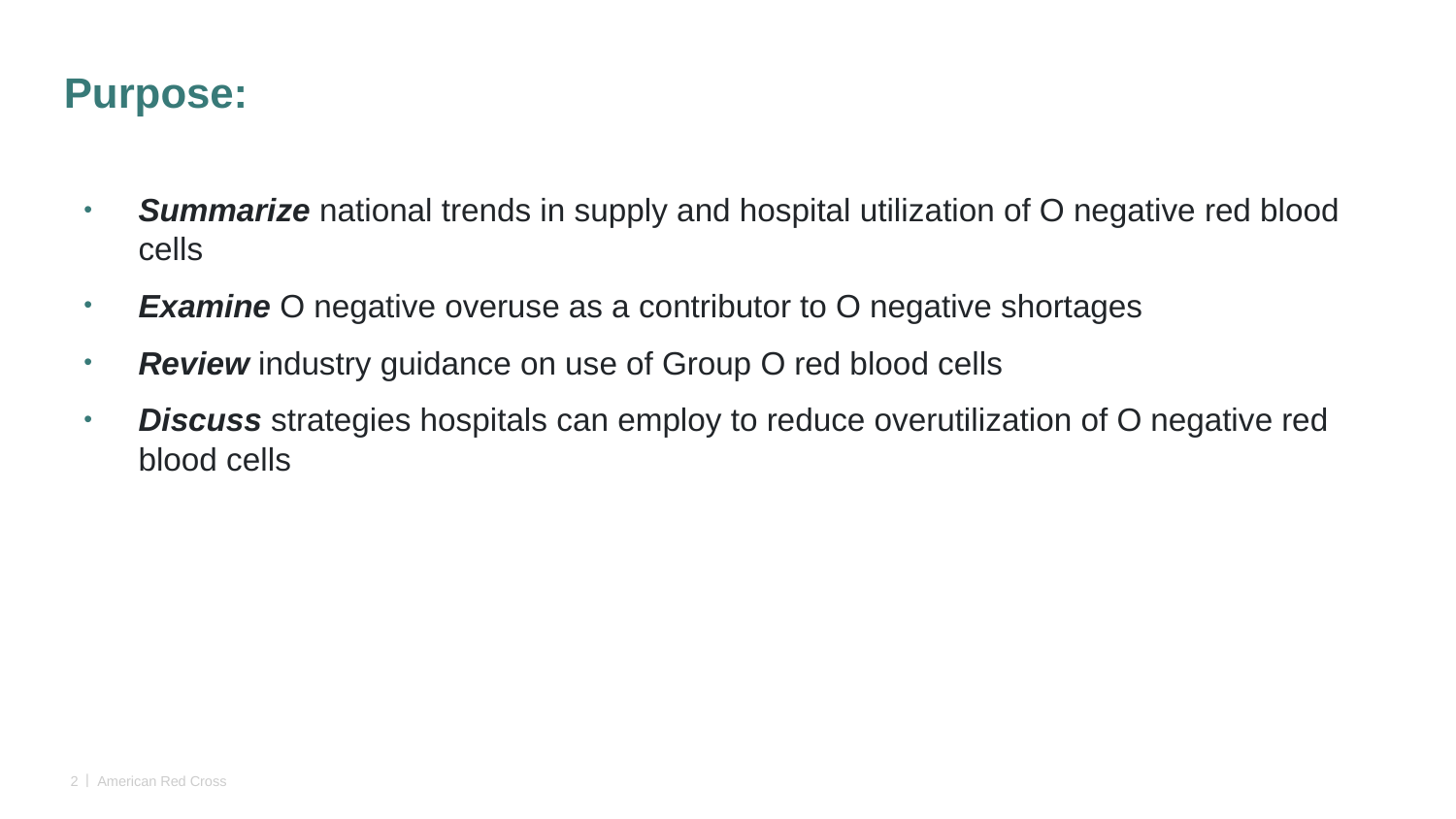

# Purpose:
Summarize national trends in supply and hospital utilization of O negative red blood cells
Examine O negative overuse as a contributor to O negative shortages
Review industry guidance on use of Group O red blood cells
Discuss strategies hospitals can employ to reduce overutilization of O negative red blood cells

2